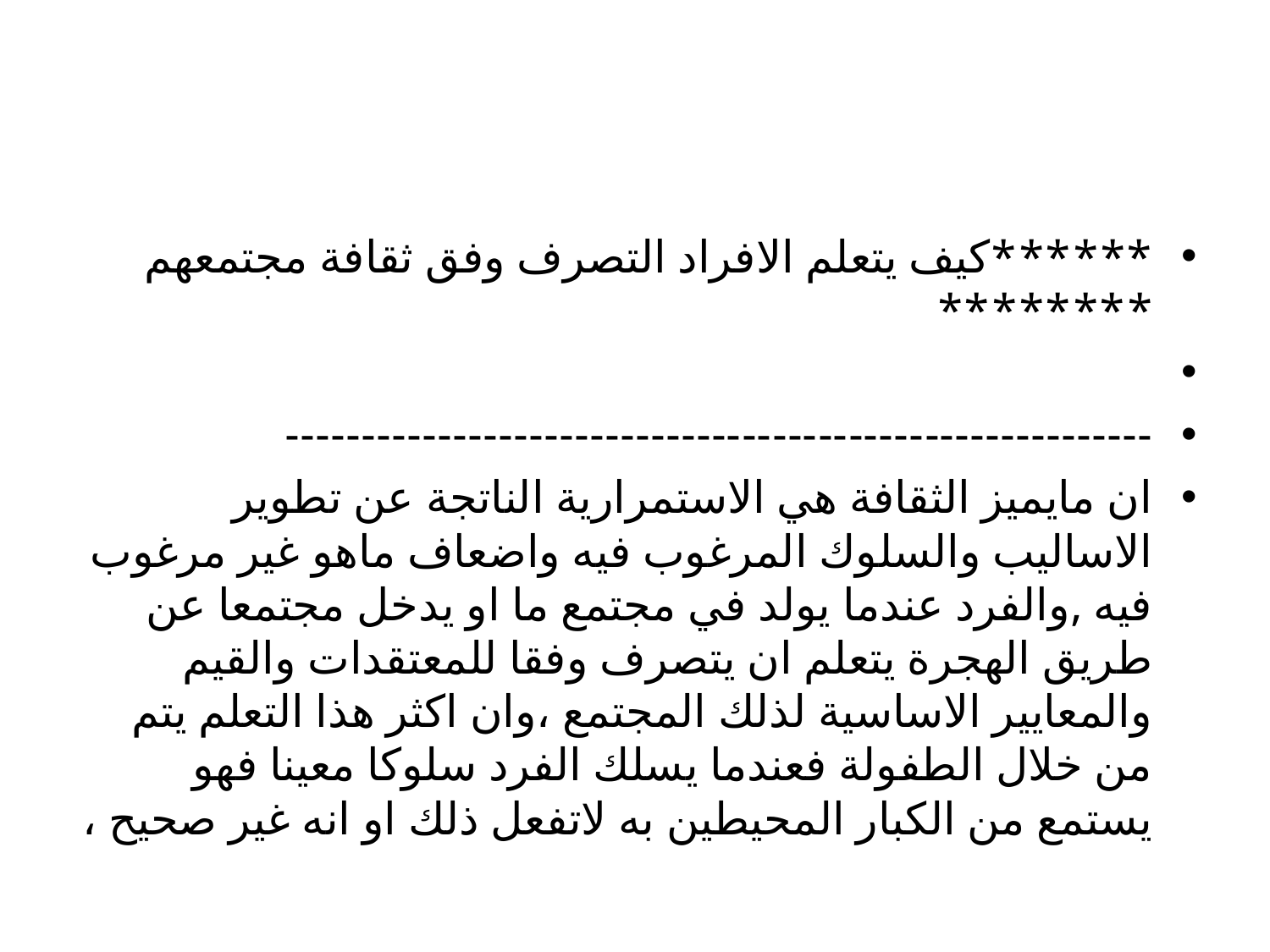

#
******كيف يتعلم الافراد التصرف وفق ثقافة مجتمعهم ********

---------------------------------------------------------
ان مايميز الثقافة هي الاستمرارية الناتجة عن تطوير الاساليب والسلوك المرغوب فيه واضعاف ماهو غير مرغوب فيه ,والفرد عندما يولد في مجتمع ما او يدخل مجتمعا عن طريق الهجرة يتعلم ان يتصرف وفقا للمعتقدات والقيم والمعايير الاساسية لذلك المجتمع ،وان اكثر هذا التعلم يتم من خلال الطفولة فعندما يسلك الفرد سلوكا معينا فهو يستمع من الكبار المحيطين به لاتفعل ذلك او انه غير صحيح ،